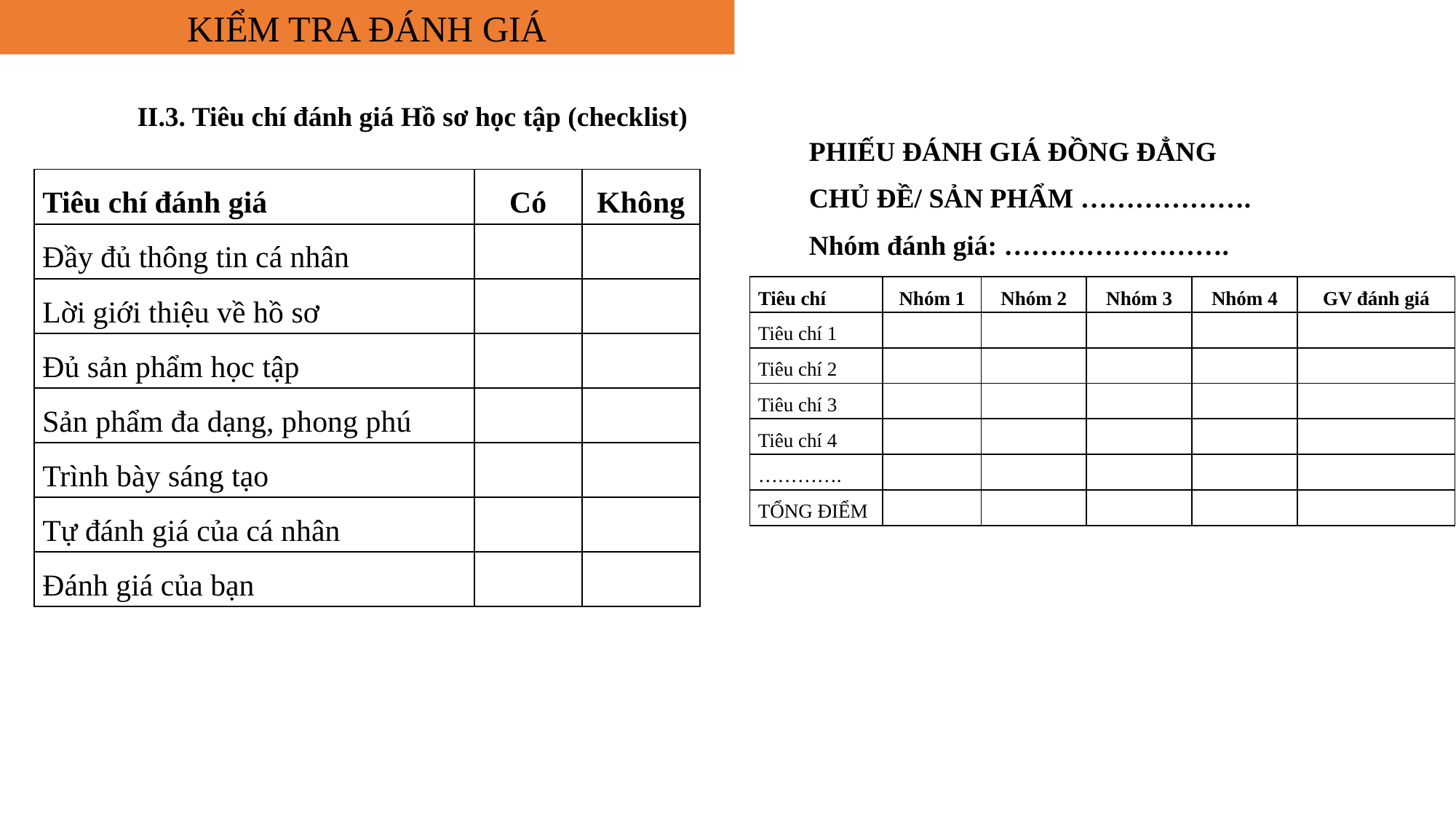

KIỂM TRA ĐÁNH GIÁ
II.3. Tiêu chí đánh giá Hồ sơ học tập (checklist)
PHIẾU ĐÁNH GIÁ ĐỒNG ĐẲNG
CHỦ ĐỀ/ SẢN PHẨM ……………….
Nhóm đánh giá: …………………….
| Tiêu chí đánh giá | Có | Không |
| --- | --- | --- |
| Đầy đủ thông tin cá nhân |  |  |
| Lời giới thiệu về hồ sơ |  |  |
| Đủ sản phẩm học tập |  |  |
| Sản phẩm đa dạng, phong phú |  |  |
| Trình bày sáng tạo |  |  |
| Tự đánh giá của cá nhân |  |  |
| Đánh giá của bạn |  |  |
| Tiêu chí | Nhóm 1 | Nhóm 2 | Nhóm 3 | Nhóm 4 | GV đánh giá |
| --- | --- | --- | --- | --- | --- |
| Tiêu chí 1 |  |  |  |  |  |
| Tiêu chí 2 |  |  |  |  |  |
| Tiêu chí 3 |  |  |  |  |  |
| Tiêu chí 4 |  |  |  |  |  |
| …………. |  |  |  |  |  |
| TỔNG ĐIỂM |  |  |  |  |  |